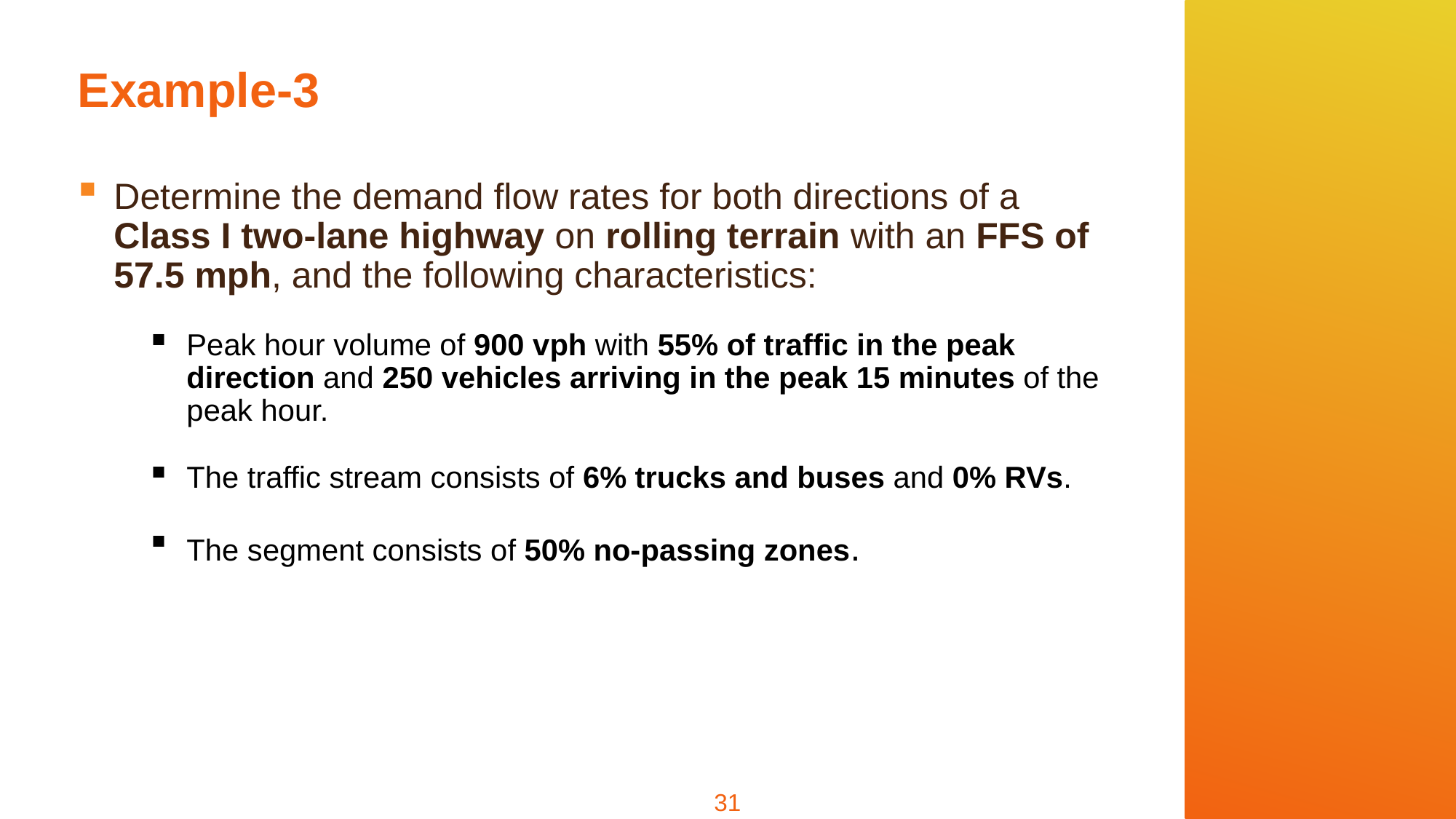

# Example-3
Determine the demand flow rates for both directions of a Class I two-lane highway on rolling terrain with an FFS of 57.5 mph, and the following characteristics:
Peak hour volume of 900 vph with 55% of traffic in the peak direction and 250 vehicles arriving in the peak 15 minutes of the peak hour.
The traffic stream consists of 6% trucks and buses and 0% RVs.
The segment consists of 50% no-passing zones.